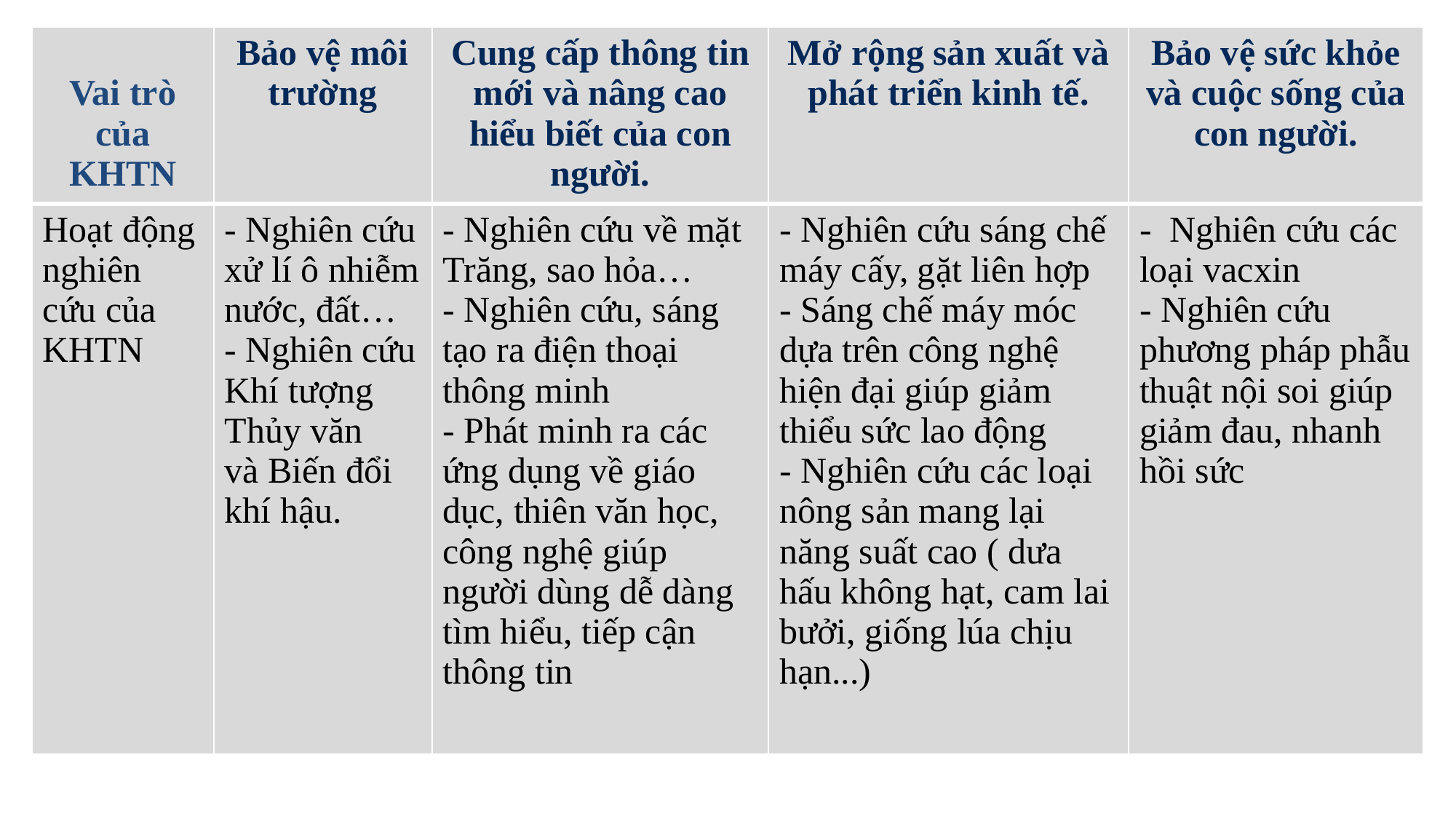

| Vai trò của KHTN | Bảo vệ môi trường | Cung cấp thông tin mới và nâng cao hiểu biết của con người. | Mở rộng sản xuất và phát triển kinh tế. | Bảo vệ sức khỏe và cuộc sống của con người. |
| --- | --- | --- | --- | --- |
| Hoạt động nghiên cứu của KHTN | - Nghiên cứu xử lí ô nhiễm nước, đất… - Nghiên cứu Khí tượng Thủy văn và Biến đổi khí hậu. | - Nghiên cứu về mặt Trăng, sao hỏa… - Nghiên cứu, sáng tạo ra điện thoại thông minh - Phát minh ra các ứng dụng về giáo dục, thiên văn học, công nghệ giúp người dùng dễ dàng tìm hiểu, tiếp cận thông tin | - Nghiên cứu sáng chế máy cấy, gặt liên hợp - Sáng chế máy móc dựa trên công nghệ hiện đại giúp giảm thiểu sức lao động - Nghiên cứu các loại nông sản mang lại năng suất cao ( dưa hấu không hạt, cam lai bưởi, giống lúa chịu hạn...) | -  Nghiên cứu các loại vacxin  - Nghiên cứu phương pháp phẫu thuật nội soi giúp giảm đau, nhanh hồi sức |